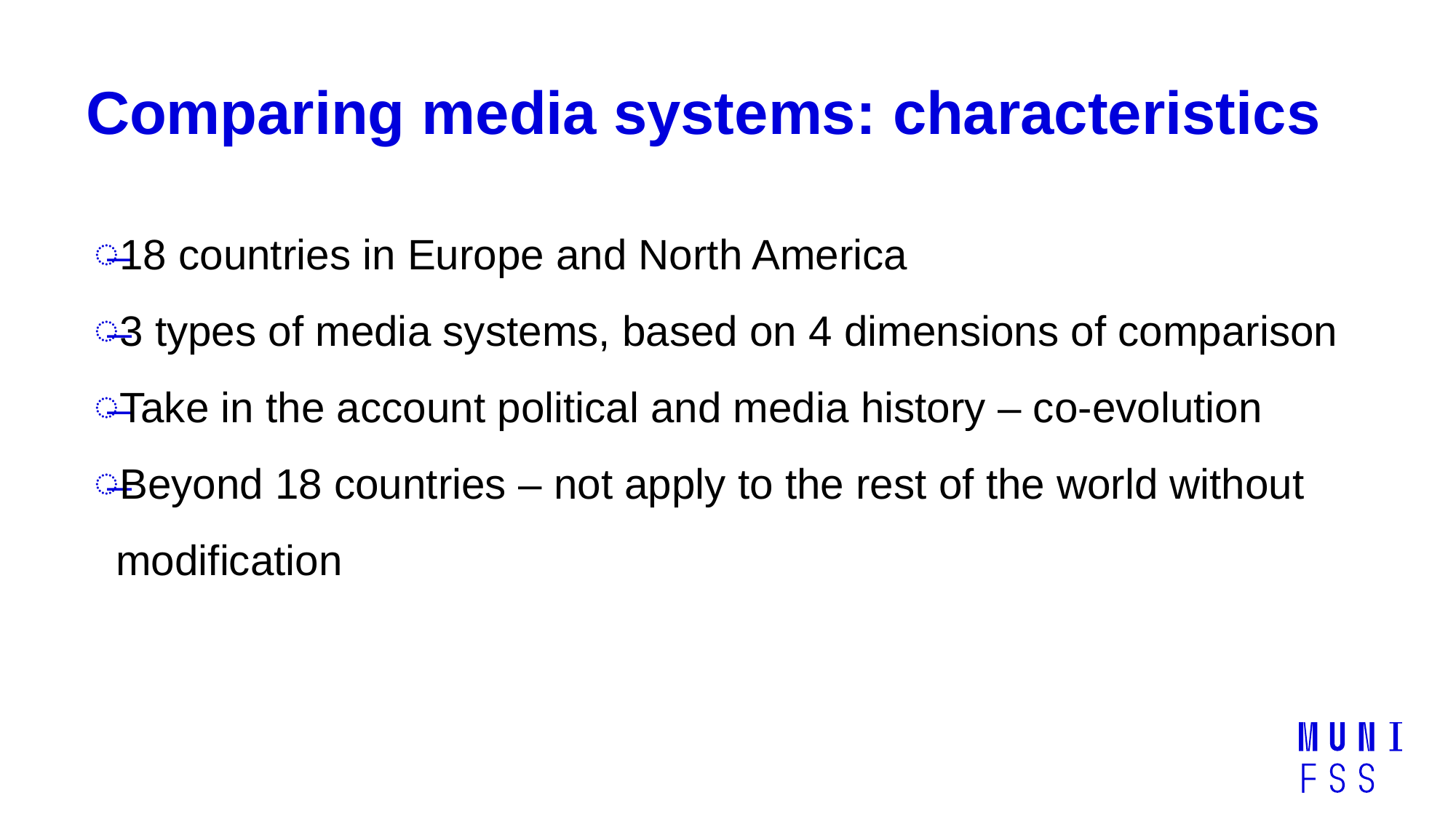

# Comparing media systems: characteristics
18 countries in Europe and North America
3 types of media systems, based on 4 dimensions of comparison
Take in the account political and media history – co-evolution
Beyond 18 countries – not apply to the rest of the world without modification